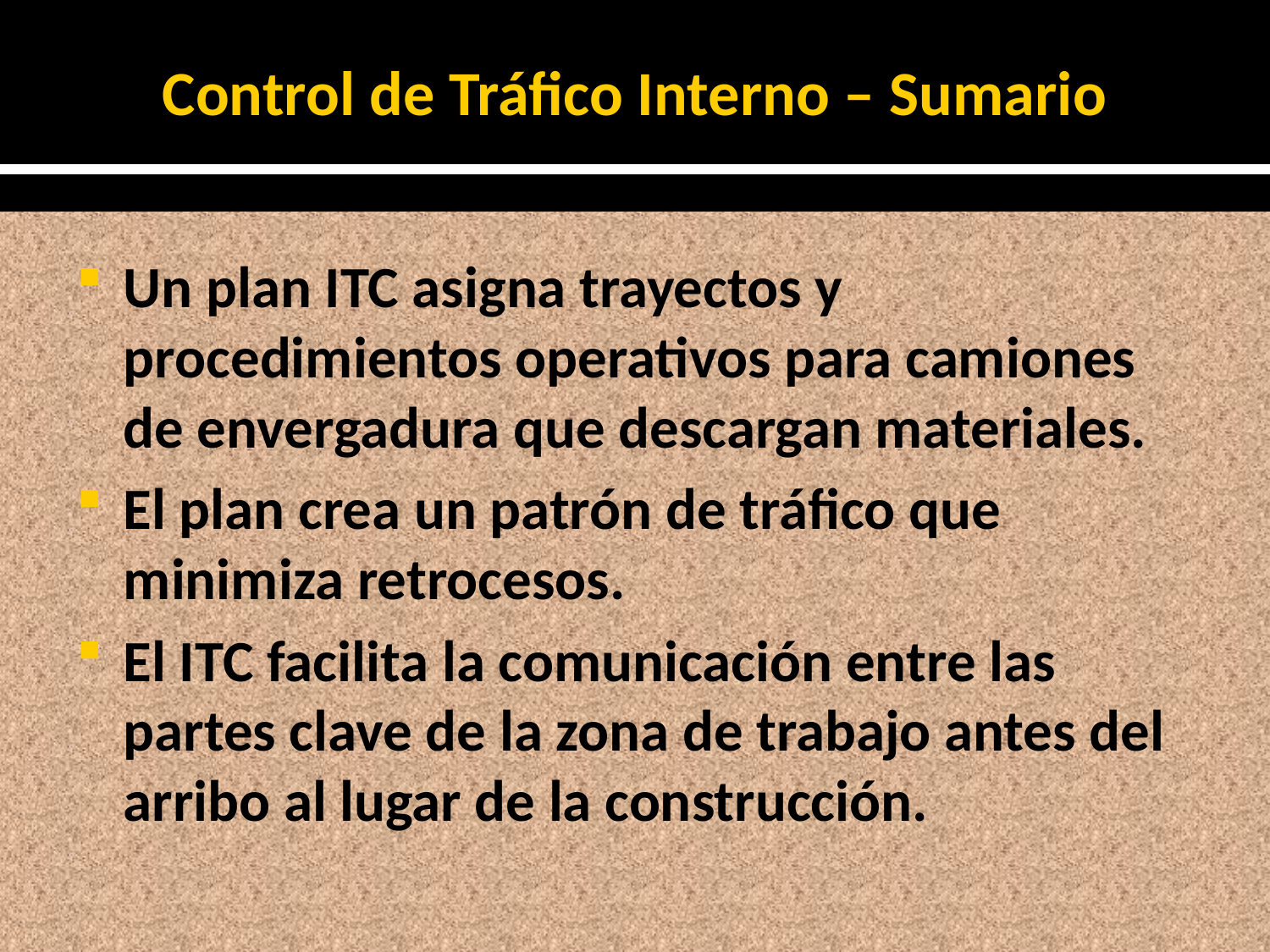

# Control de Tráfico Interno – Sumario
Un plan ITC asigna trayectos y procedimientos operativos para camiones de envergadura que descargan materiales.
El plan crea un patrón de tráfico que minimiza retrocesos.
El ITC facilita la comunicación entre las partes clave de la zona de trabajo antes del arribo al lugar de la construcción.